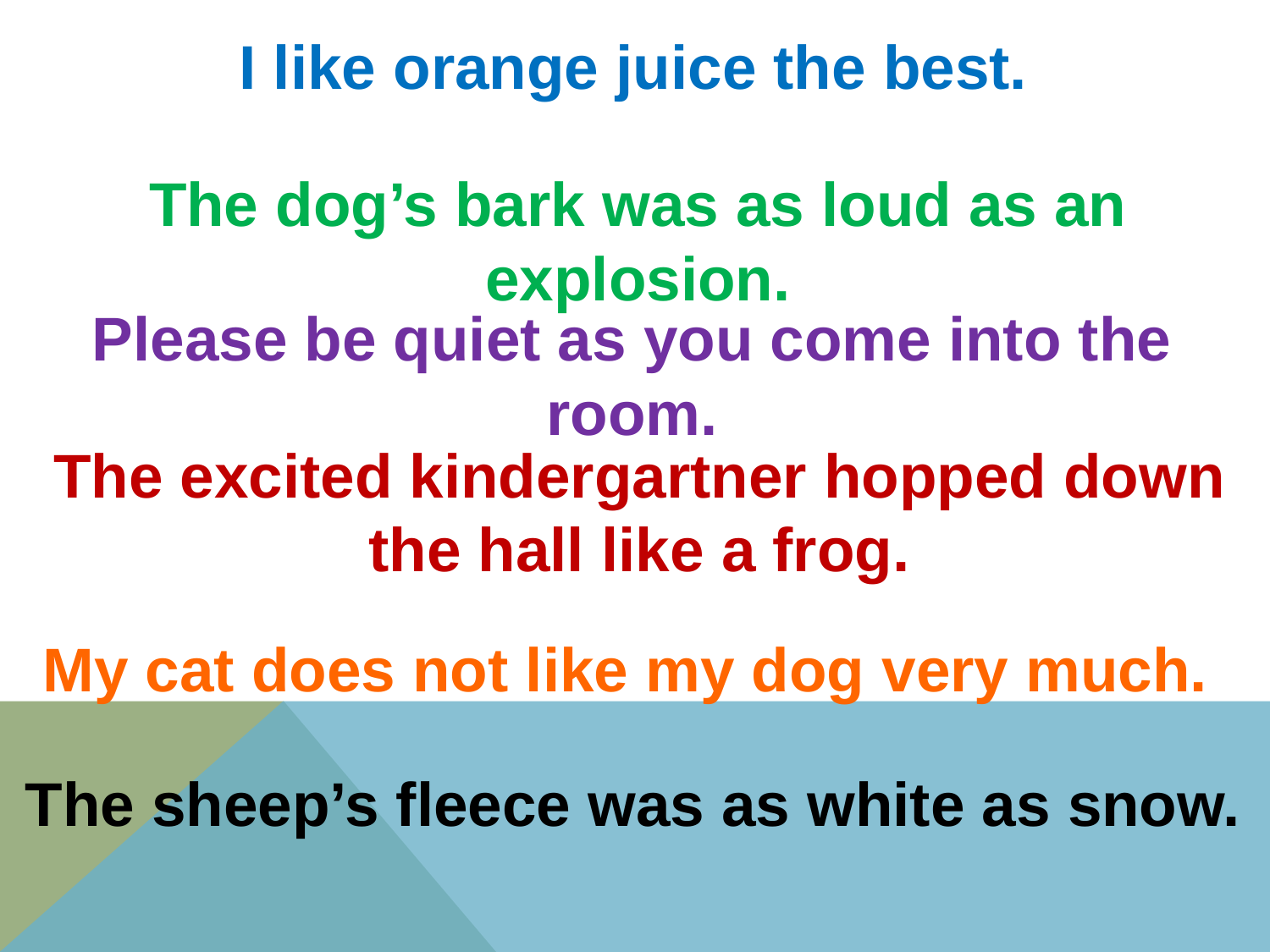

I like orange juice the best.
The dog’s bark was as loud as an explosion.
Please be quiet as you come into the room.
The excited kindergartner hopped down the hall like a frog.
My cat does not like my dog very much.
The sheep’s fleece was as white as snow.